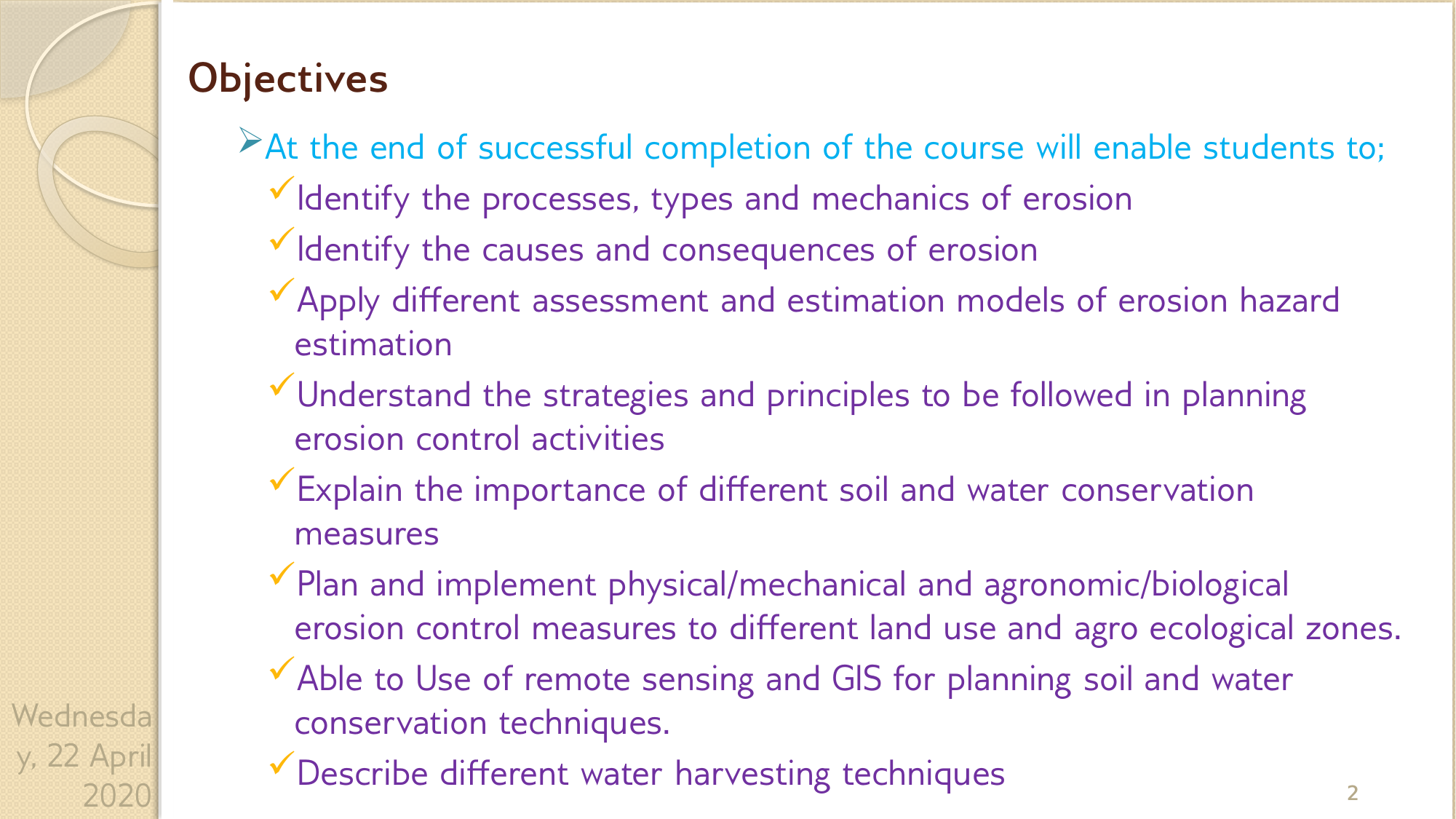

# Objectives
At the end of successful completion of the course will enable students to;
Identify the processes, types and mechanics of erosion
Identify the causes and consequences of erosion
Apply different assessment and estimation models of erosion hazard estimation
Understand the strategies and principles to be followed in planning erosion control activities
Explain the importance of different soil and water conservation measures
Plan and implement physical/mechanical and agronomic/biological erosion control measures to different land use and agro ecological zones.
Able to Use of remote sensing and GIS for planning soil and water conservation techniques.
Describe different water harvesting techniques
2
Wednesday, 22 April 2020